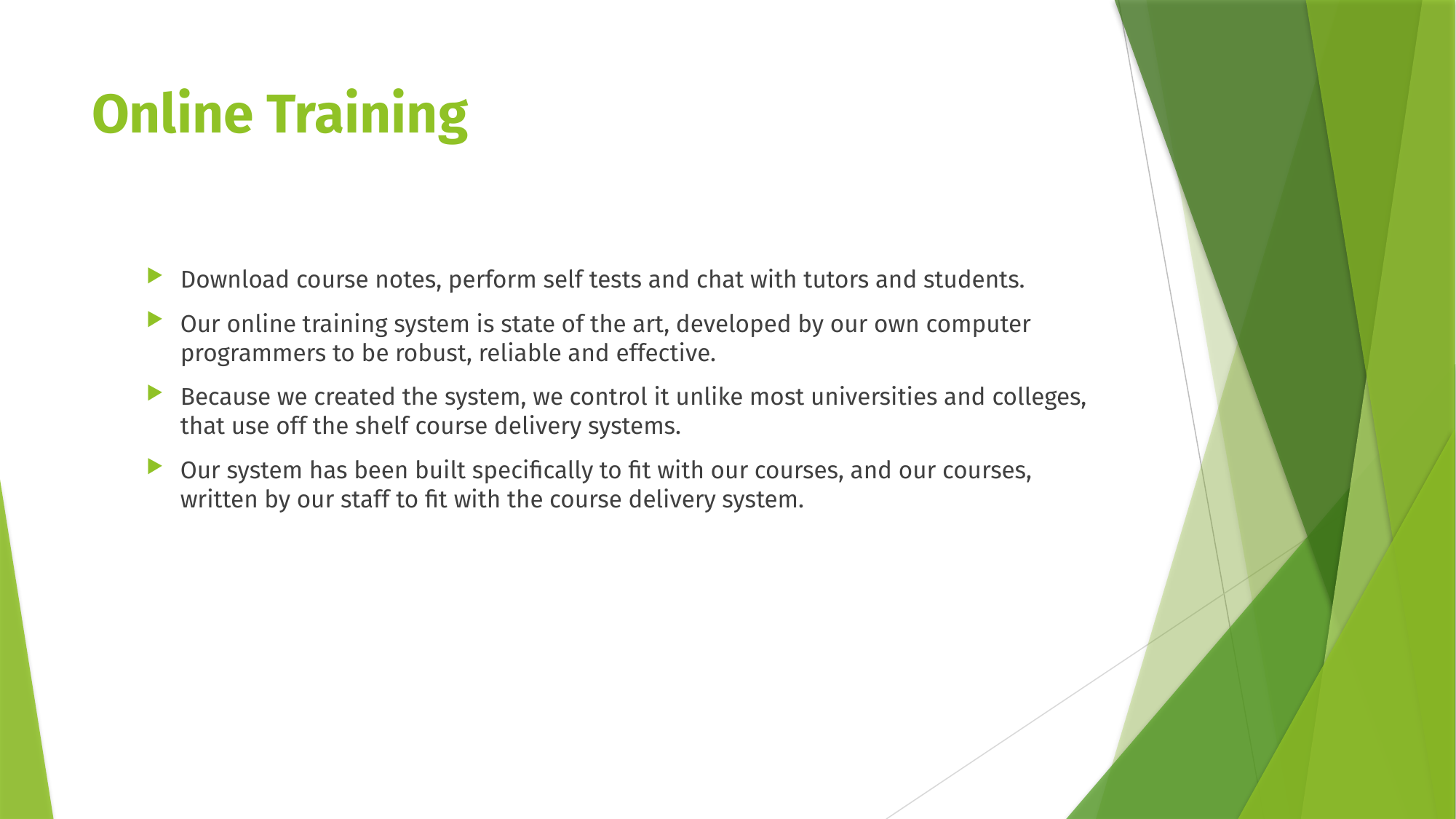

# Online Training
Download course notes, perform self tests and chat with tutors and students.
Our online training system is state of the art, developed by our own computer programmers to be robust, reliable and effective.
Because we created the system, we control it unlike most universities and colleges, that use off the shelf course delivery systems.
Our system has been built specifically to fit with our courses, and our courses, written by our staff to fit with the course delivery system.